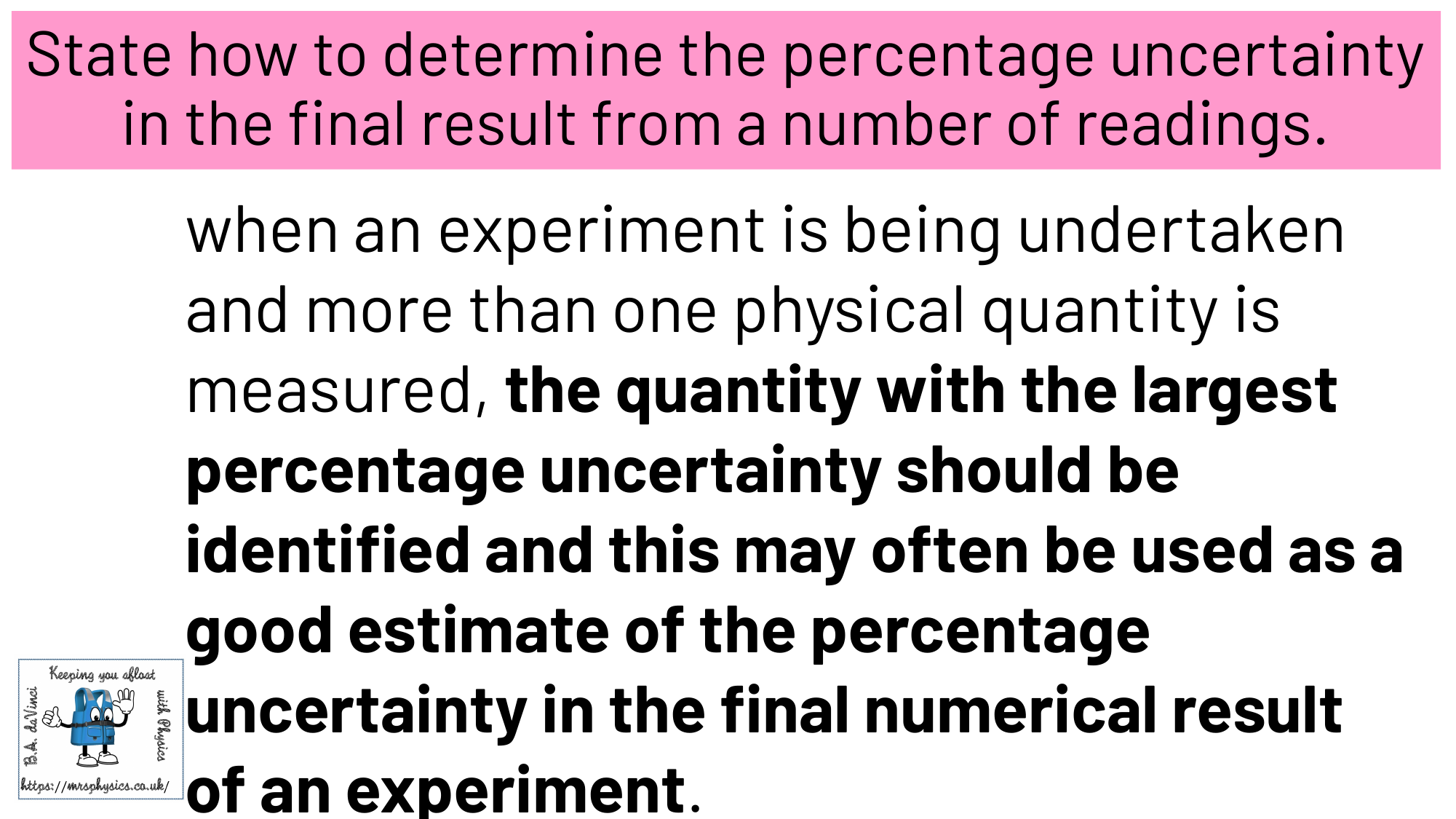

# State how to determine the percentage uncertainty in the final result from a number of readings.
8
when an experiment is being undertaken and more than one physical quantity is measured, the quantity with the largest percentage uncertainty should be identified and this may often be used as a good estimate of the percentage uncertainty in the final numerical result of an experiment.